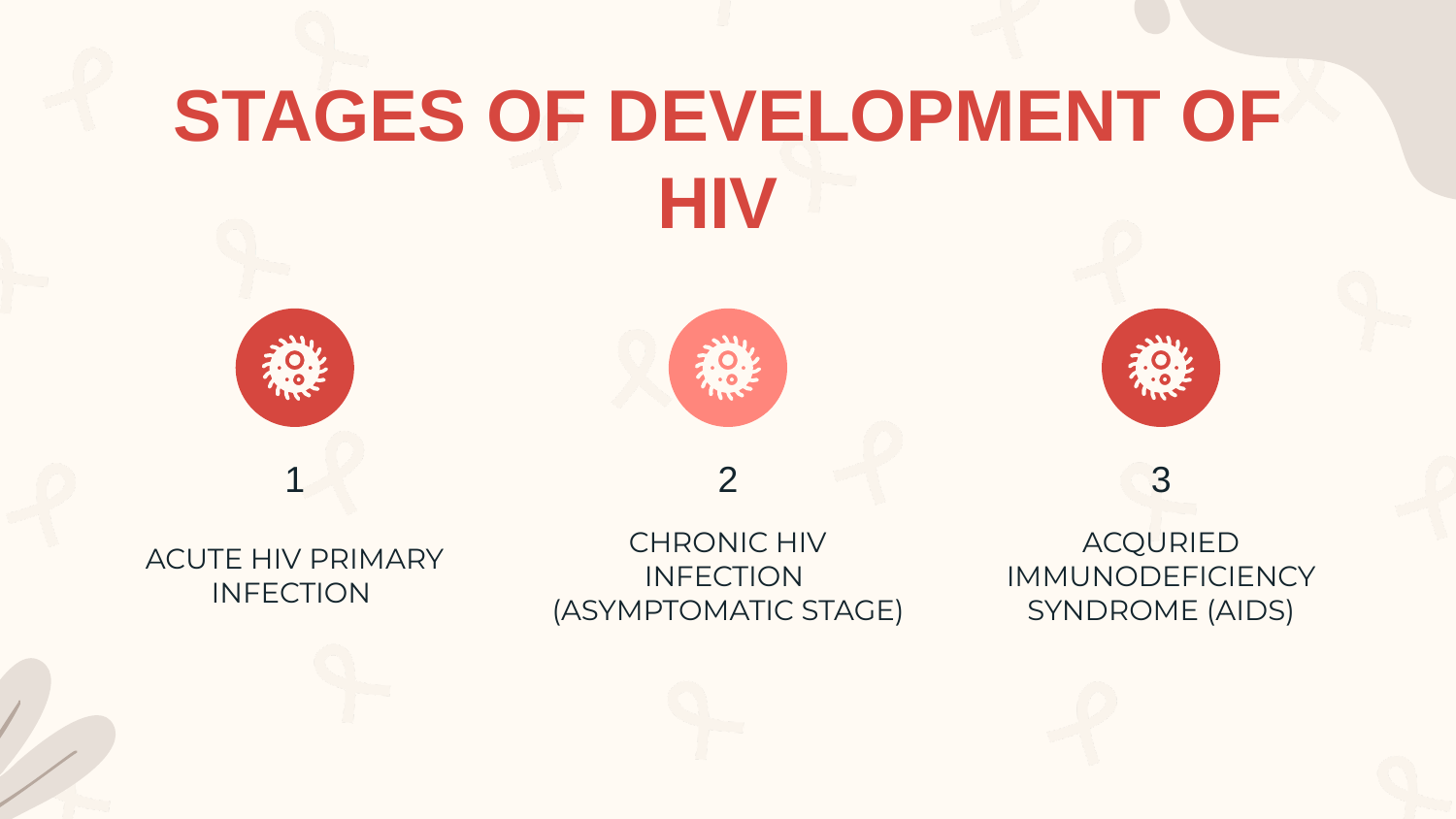

# STAGES OF DEVELOPMENT OF HIV

2
3
1
ACUTE HIV PRIMARY INFECTION
CHRONIC HIV INFECTION
(ASYMPTOMATIC STAGE)
ACQURIED IMMUNODEFICIENCY SYNDROME (AIDS)